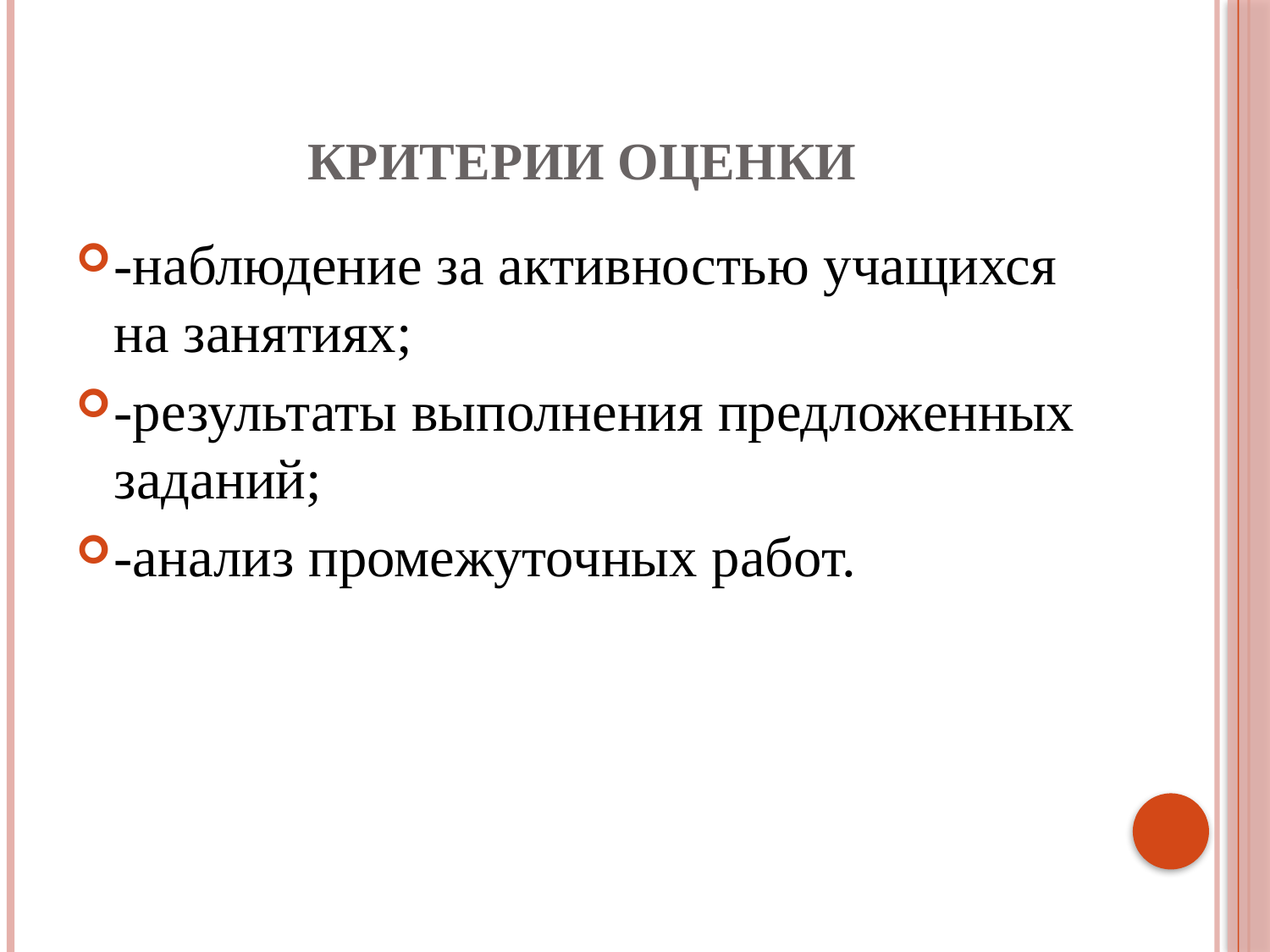

# критерии оценки
-наблюдение за активностью учащихся на занятиях;
-результаты выполнения предложенных заданий;
-анализ промежуточных работ.